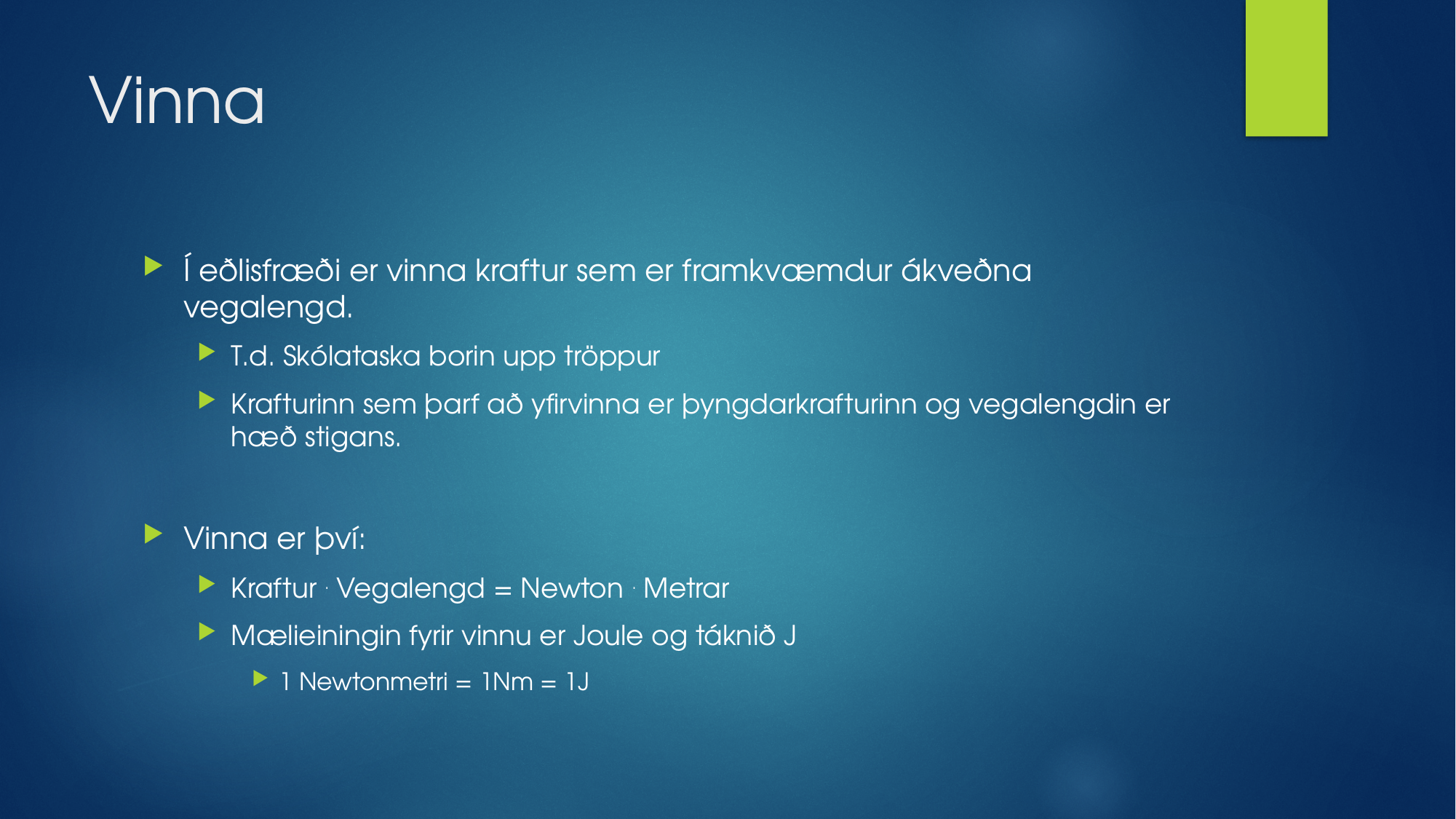

# Vinna
Í eðlisfræði er vinna kraftur sem er framkvæmdur ákveðna vegalengd.
T.d. Skólataska borin upp tröppur
Krafturinn sem þarf að yfirvinna er þyngdarkrafturinn og vegalengdin er hæð stigans.

Vinna er því:
Kraftur . Vegalengd = Newton . Metrar
Mælieiningin fyrir vinnu er Joule og táknið J
1 Newtonmetri = 1Nm = 1J